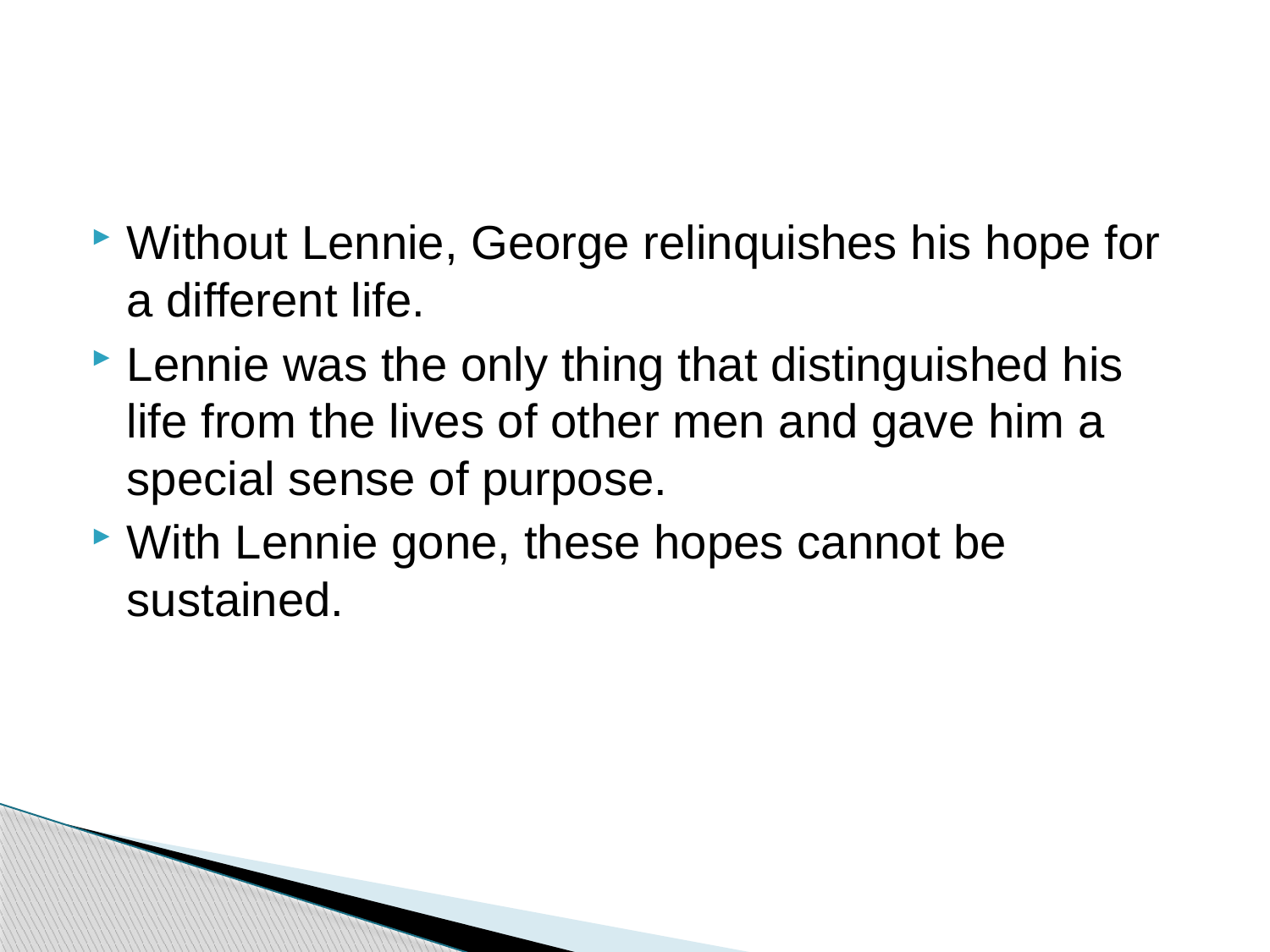

#
Without Lennie, George relinquishes his hope for a different life.
Lennie was the only thing that distinguished his life from the lives of other men and gave him a special sense of purpose.
With Lennie gone, these hopes cannot be sustained.